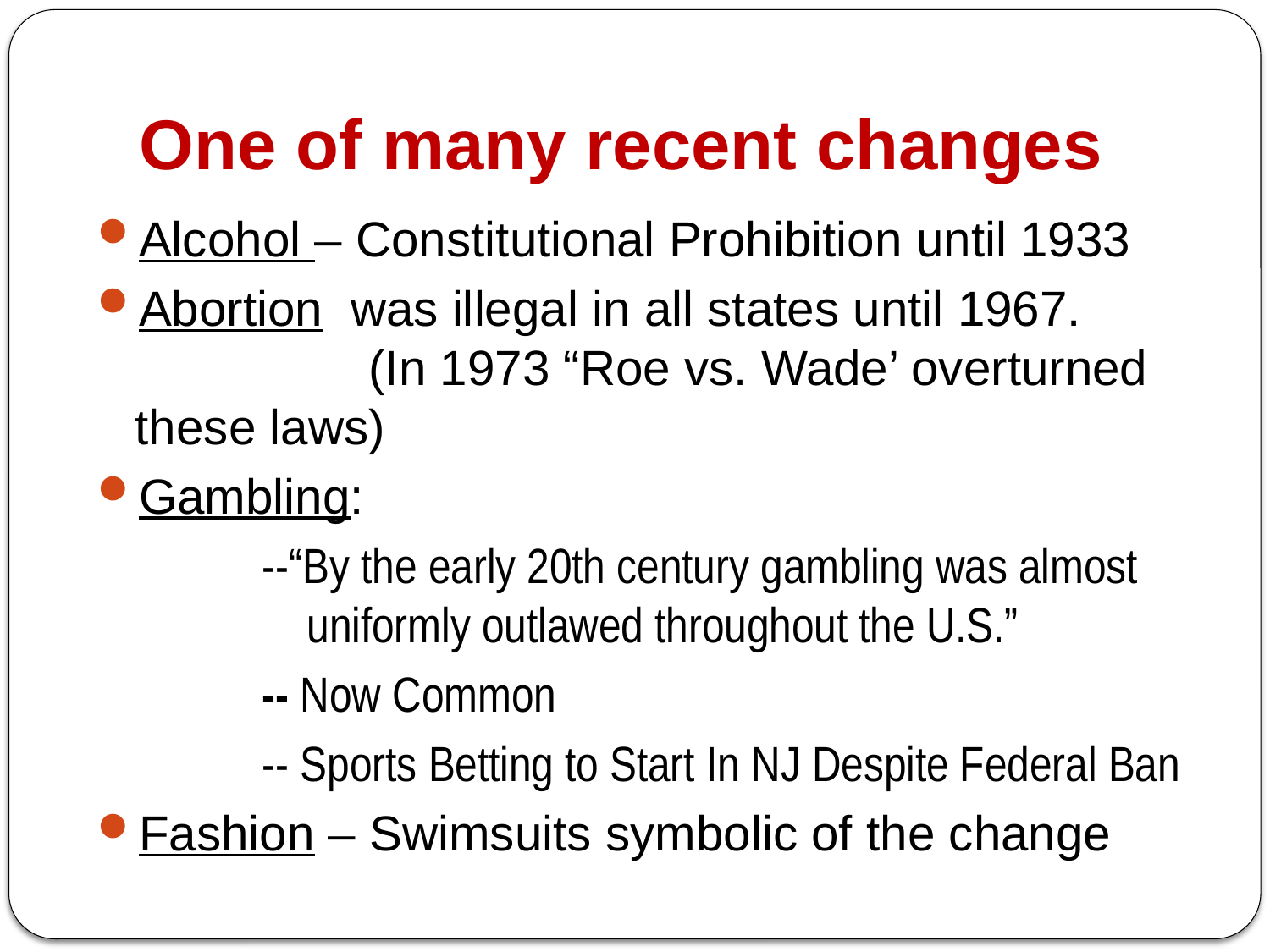

# One of many recent changes
Alcohol – Constitutional Prohibition until 1933
Abortion  was illegal in all states until 1967.                          (In 1973 “Roe vs. Wade’ overturned these laws)
Gambling:
		--“By the early 20th century gambling was almost 		    uniformly outlawed throughout the U.S.”
		-- Now Common
		-- Sports Betting to Start In NJ Despite Federal Ban
Fashion – Swimsuits symbolic of the change